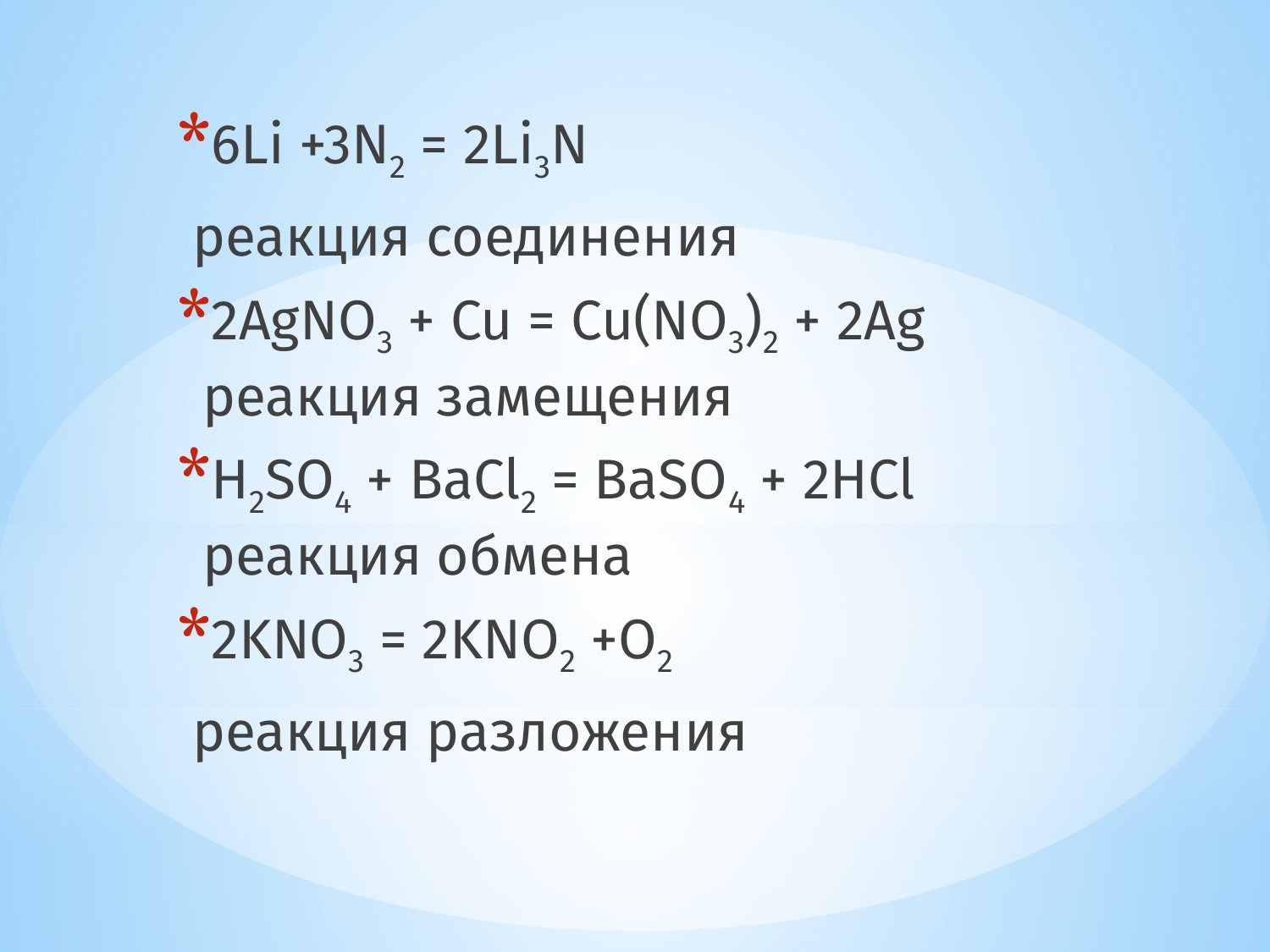

6Li +3N2 = 2Li3N
 реакция соединения
2AgNO3 + Cu = Cu(NO3)2 + 2Ag  реакция замещения
H2SO4 + BaCl2 = BaSO4 + 2HCl  реакция обмена
2KNO3 = 2KNO2 +O2
 реакция разложения
#